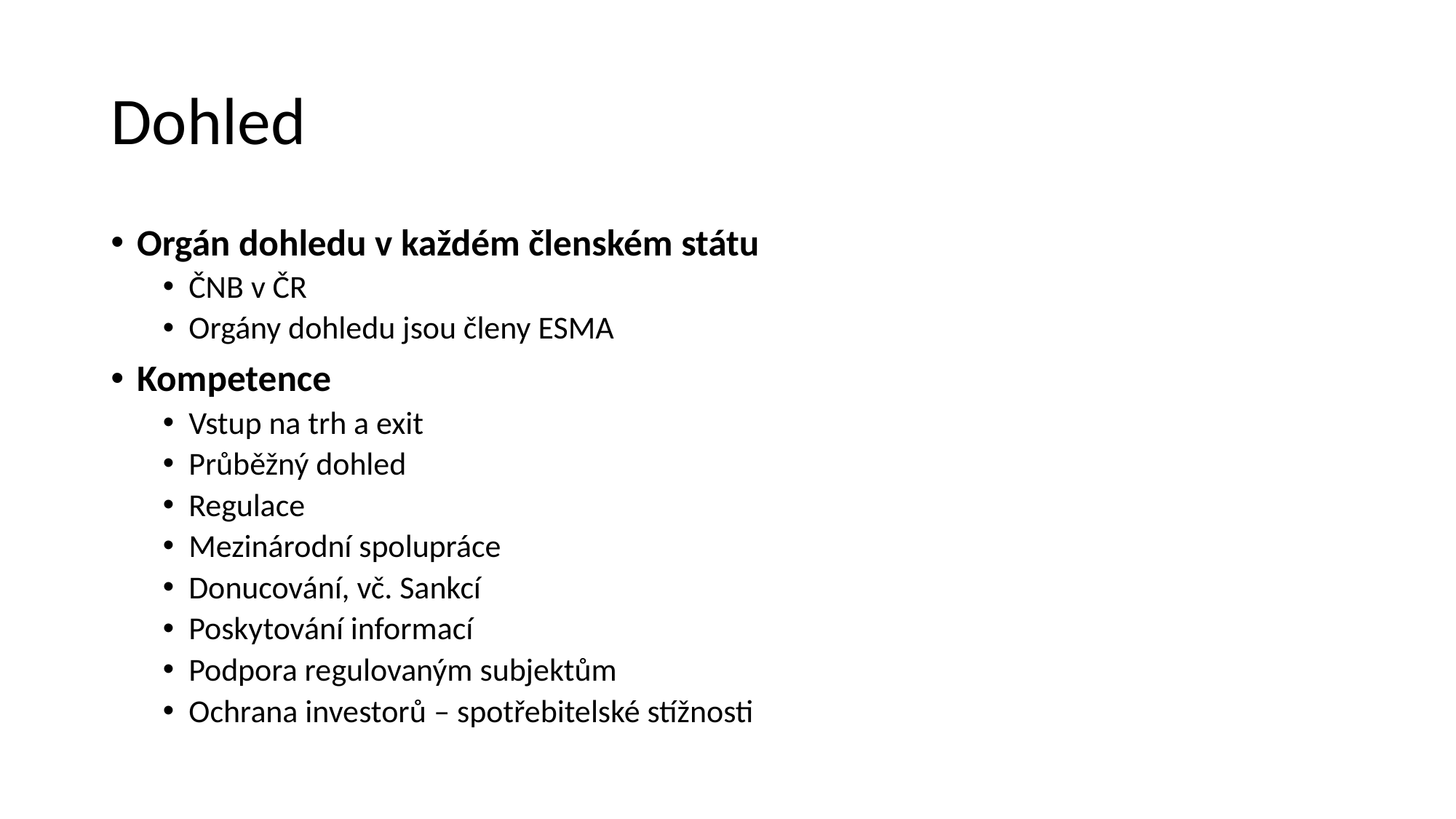

# Dohled
Orgán dohledu v každém členském státu
ČNB v ČR
Orgány dohledu jsou členy ESMA
Kompetence
Vstup na trh a exit
Průběžný dohled
Regulace
Mezinárodní spolupráce
Donucování, vč. Sankcí
Poskytování informací
Podpora regulovaným subjektům
Ochrana investorů – spotřebitelské stížnosti